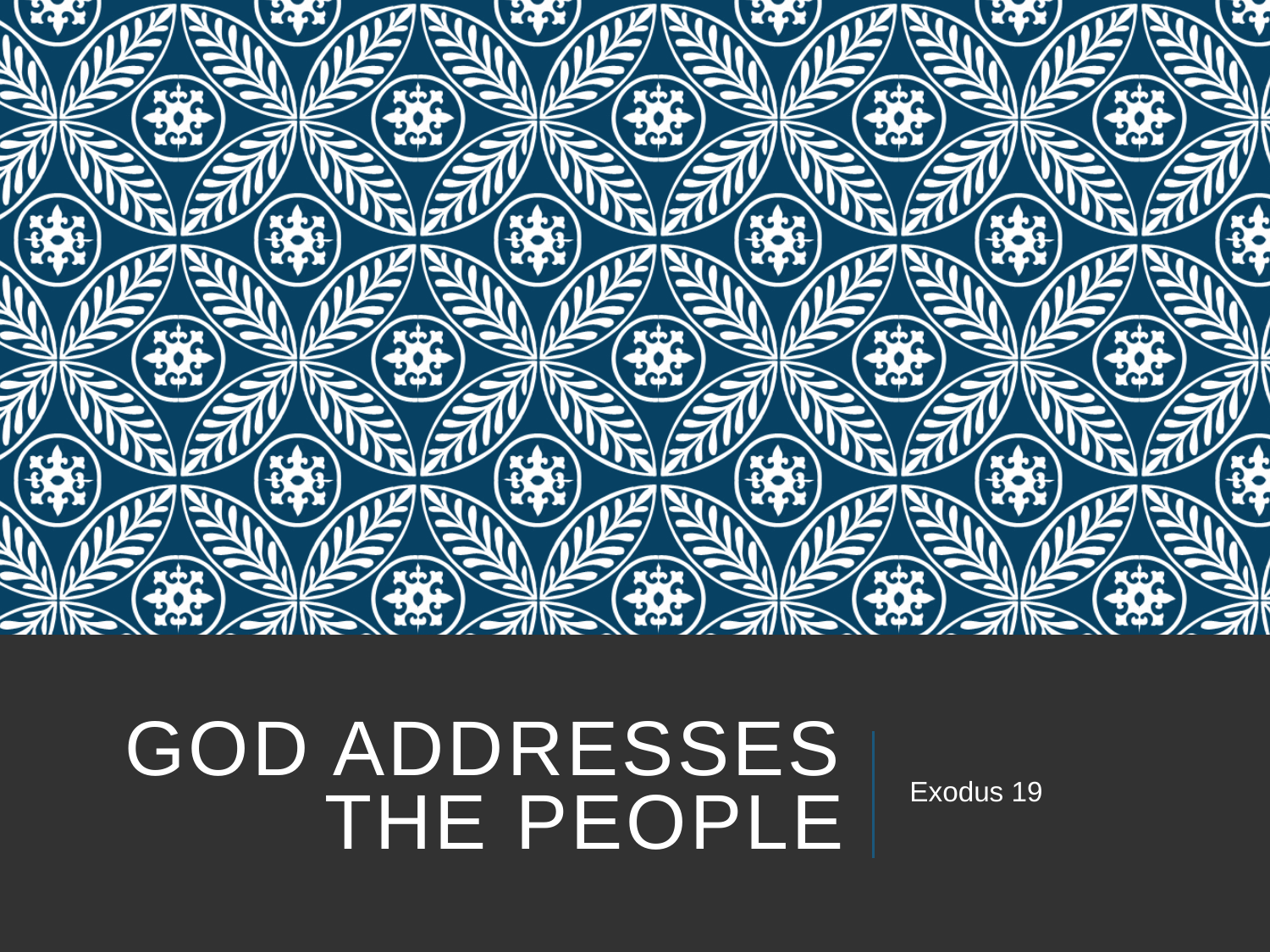

# God addresses the people
Exodus 19